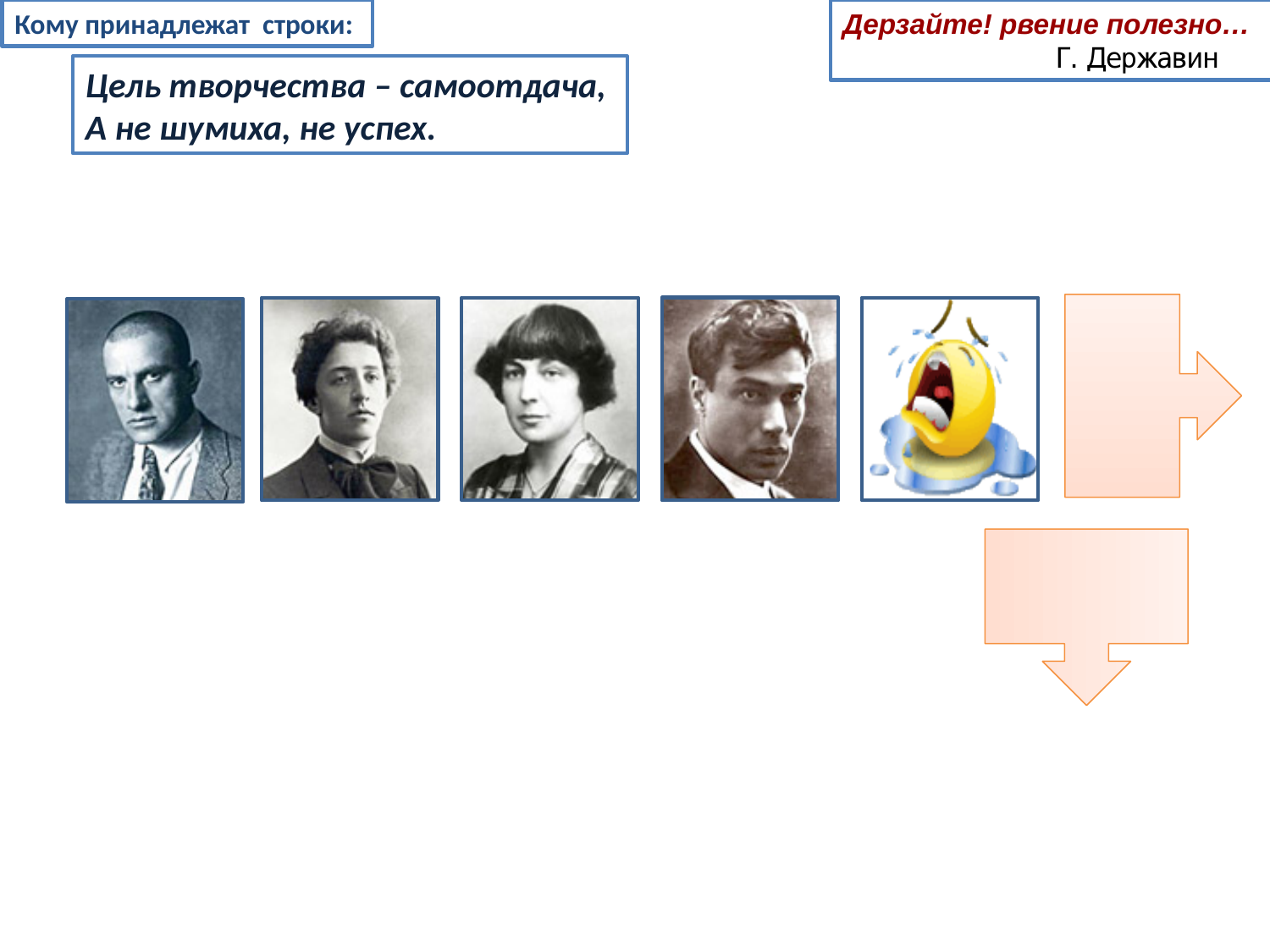

Кому принадлежат  строки:
Дерзайте! рвение полезно…
                        Г. Державин
Цель творчества – самоотдача,
А не шумиха, не успех.